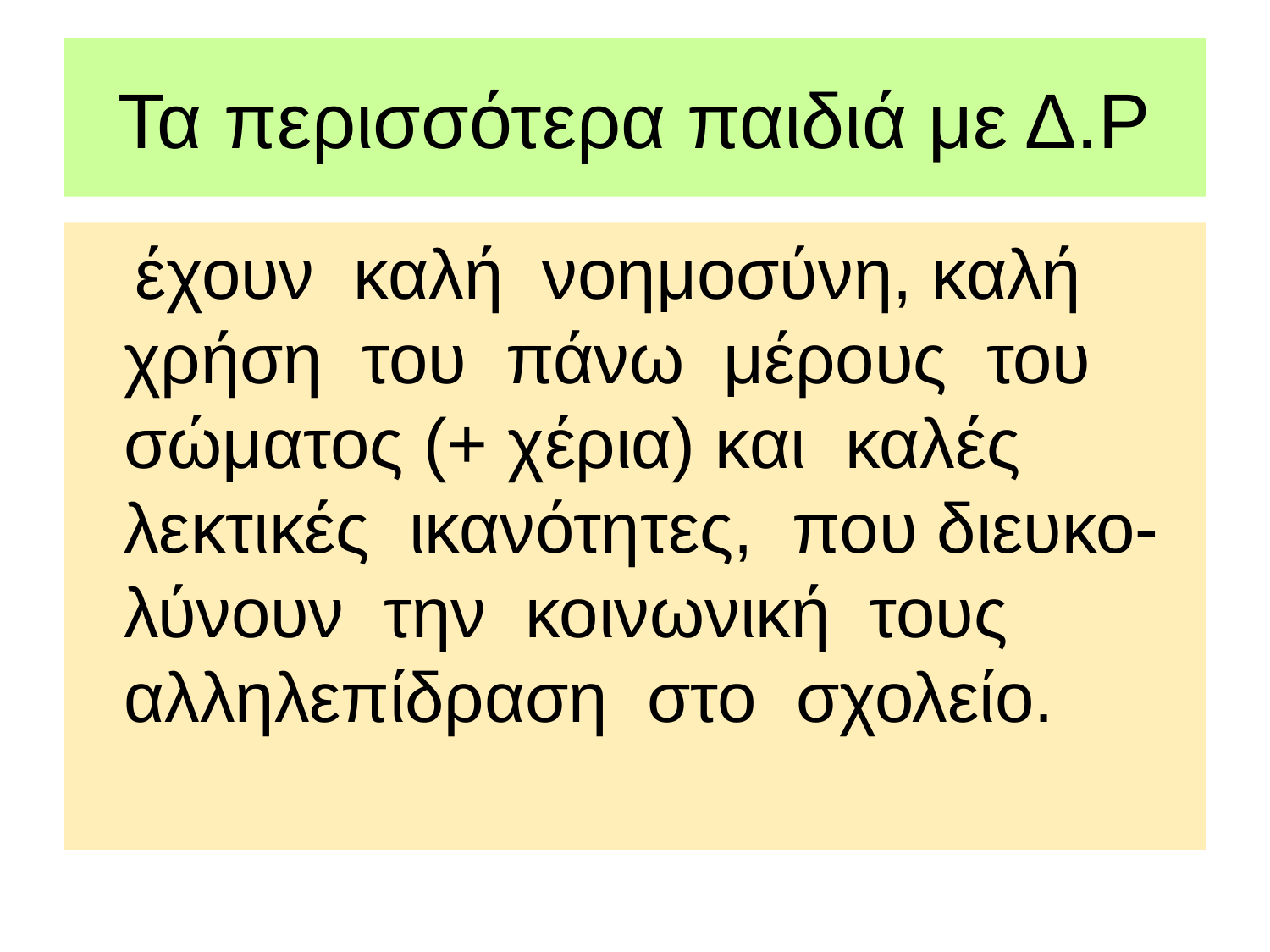

# Τα περισσότερα παιδιά με Δ.Ρ
   έχουν  καλή  νοημοσύνη, καλή χρήση  του  πάνω  μέρους  του σώματος (+ χέρια) και  καλές λεκτικές  ικανότητες,  που διευκο-λύνουν  την  κοινωνική  τους αλληλεπίδραση  στο  σχολείο.